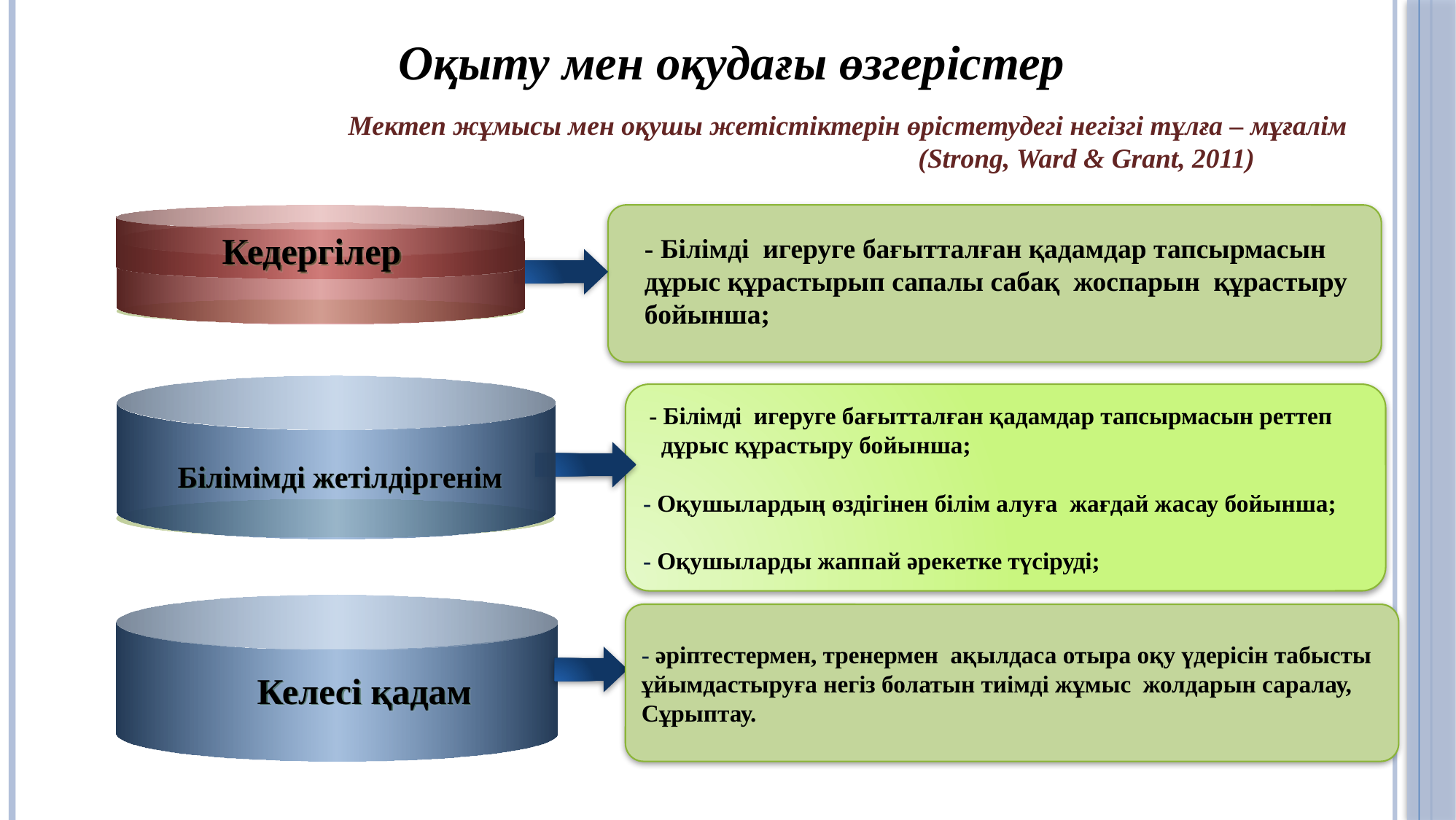

Оқыту мен оқудағы өзгерістер
Мектеп жұмысы мен оқушы жетістіктерін өрістетудегі негізгі тұлға – мұғалім
                                                                    (Strong, Ward & Grant, 2011)

- Білімді  игеруге бағытталған қадамдар тапсырмасын  дұрыс құрастырып сапалы сабақ  жоспарын  құрастыру бойынша;

  Кедергілер

  Білімімді жетілдіргенім
 - Білімді  игеруге бағытталған қадамдар тапсырмасын реттеп
   дұрыс құрастыру бойынша;

- Оқушылардың өздігінен білім алуға  жағдай жасау бойынша;

- Оқушыларды жаппай әрекетке түсіруді;

- әріптестермен, тренермен  ақылдаса отыра оқу үдерісін табысты
ұйымдастыруға негіз болатын тиімді жұмыс  жолдарын саралау,
Сұрыптау.

  Келесі қадам